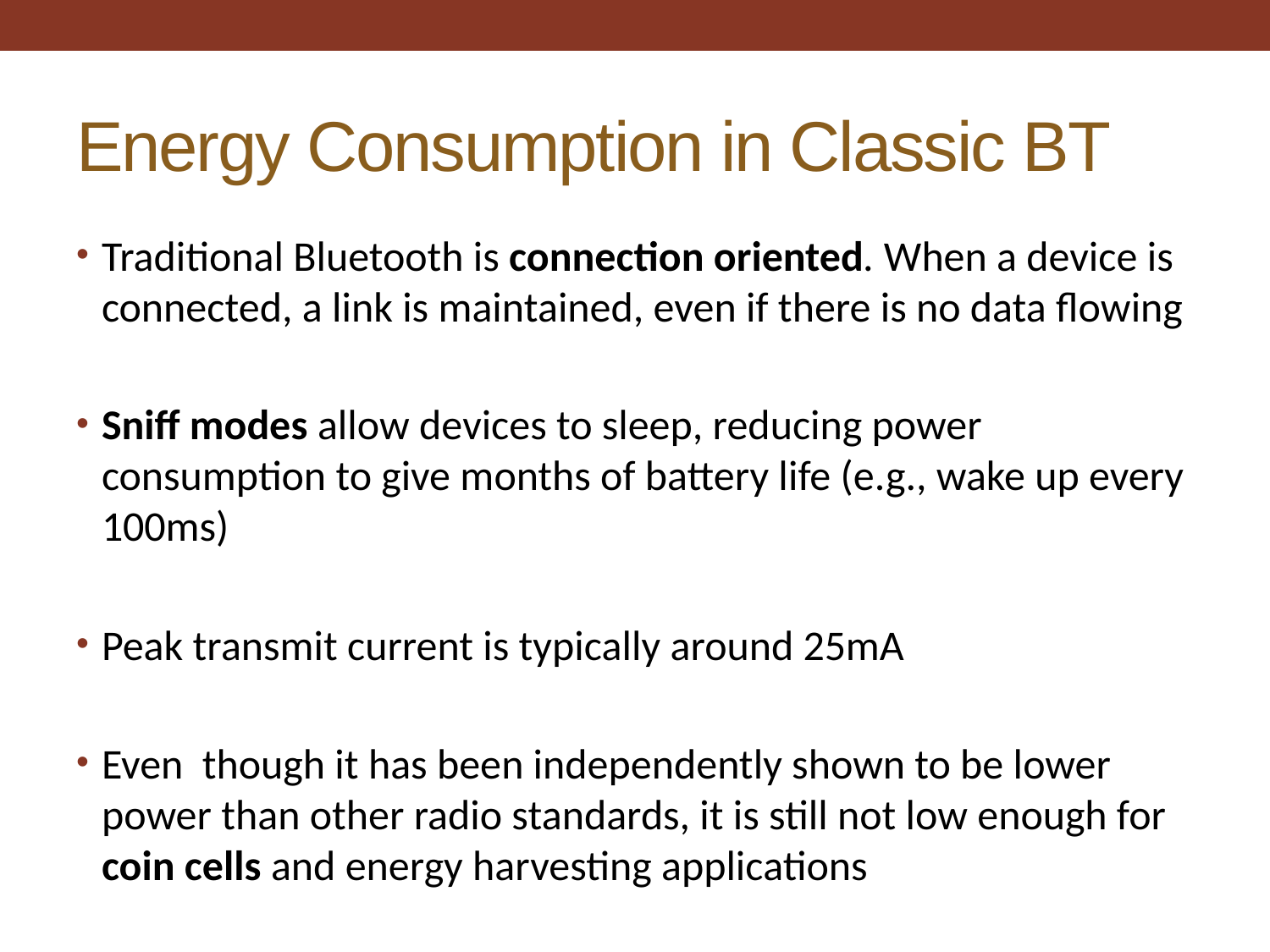

# Energy Consumption in Classic BT
Traditional Bluetooth is connection oriented. When a device is connected, a link is maintained, even if there is no data flowing

Sniff modes allow devices to sleep, reducing power consumption to give months of battery life (e.g., wake up every 100ms)

Peak transmit current is typically around 25mA

Even  though it has been independently shown to be lower power than other radio standards, it is still not low enough for coin cells and energy harvesting applications